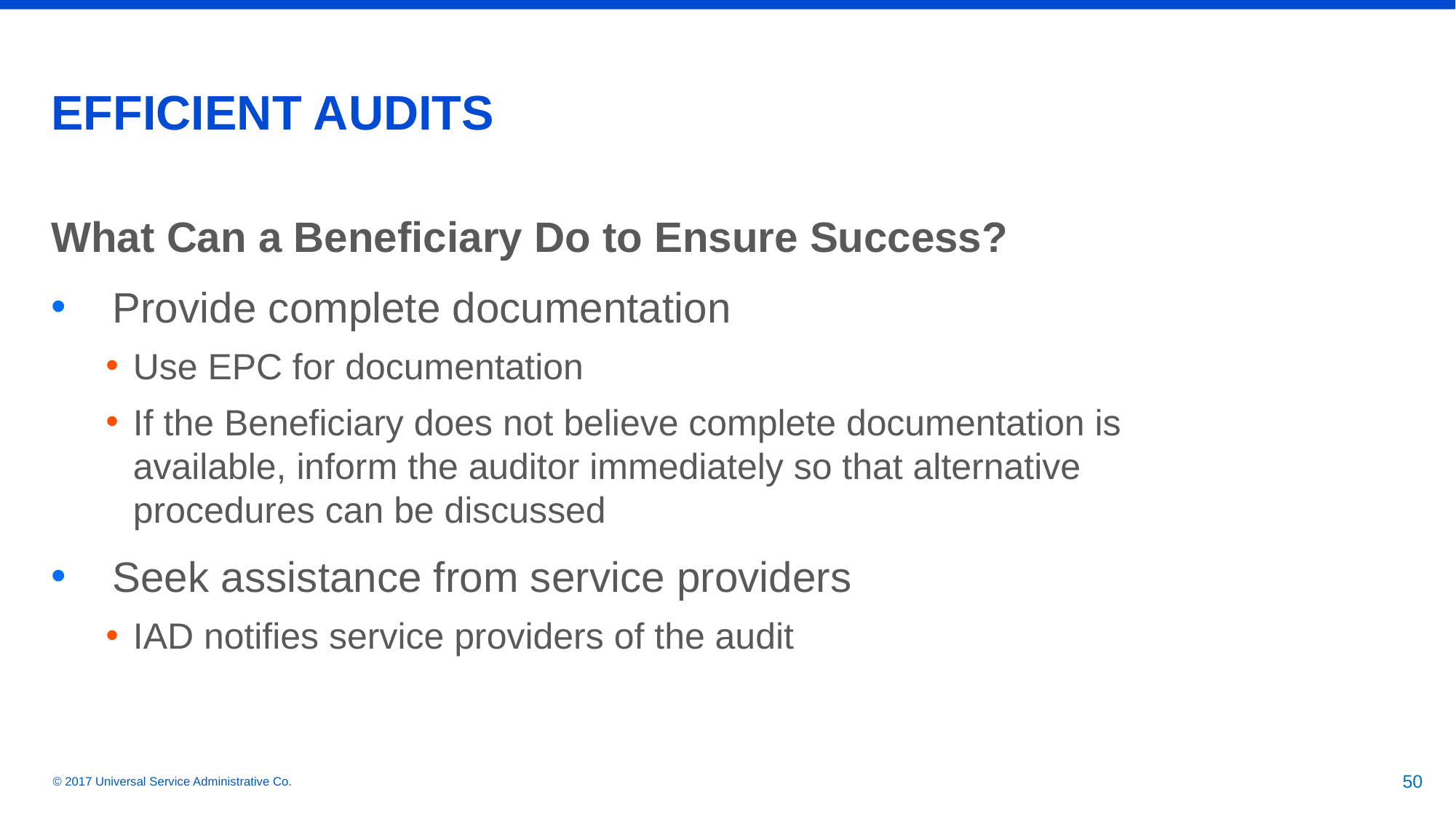

# EFFICIENT AUDITS
What Can a Beneficiary Do to Ensure Success?
Provide complete documentation
Use EPC for documentation
If the Beneficiary does not believe complete documentation is available, inform the auditor immediately so that alternative procedures can be discussed
Seek assistance from service providers
IAD notifies service providers of the audit
© 2017 Universal Service Administrative Co.
50